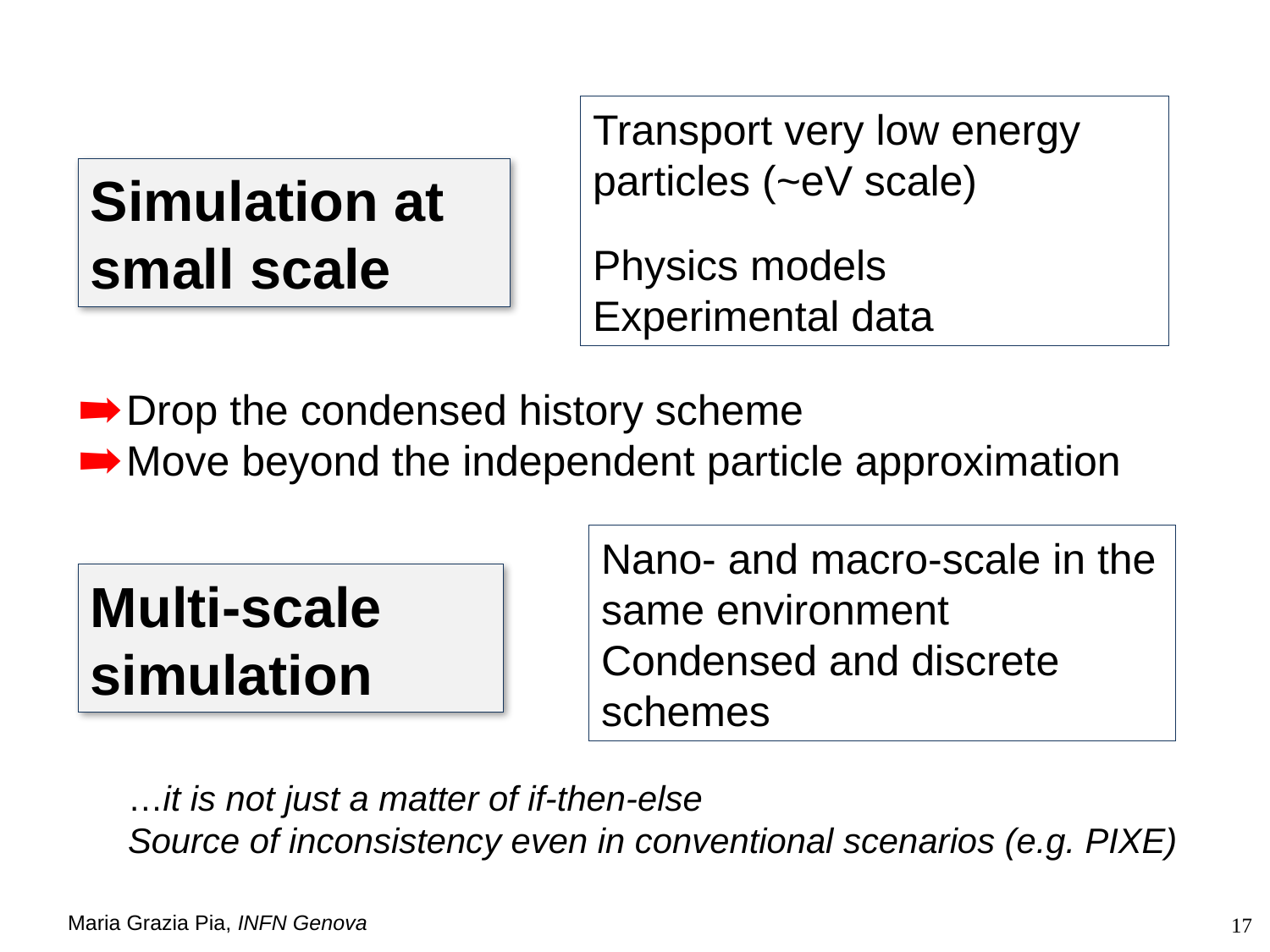

Transport very low energy particles (~eV scale)

Physics models
Experimental data
Simulation at small scale
Drop the condensed history scheme
Move beyond the independent particle approximation
Nano- and macro-scale in the same environment
Condensed and discrete schemes
Multi-scale simulation
…it is not just a matter of if-then-else
Source of inconsistency even in conventional scenarios (e.g. PIXE)